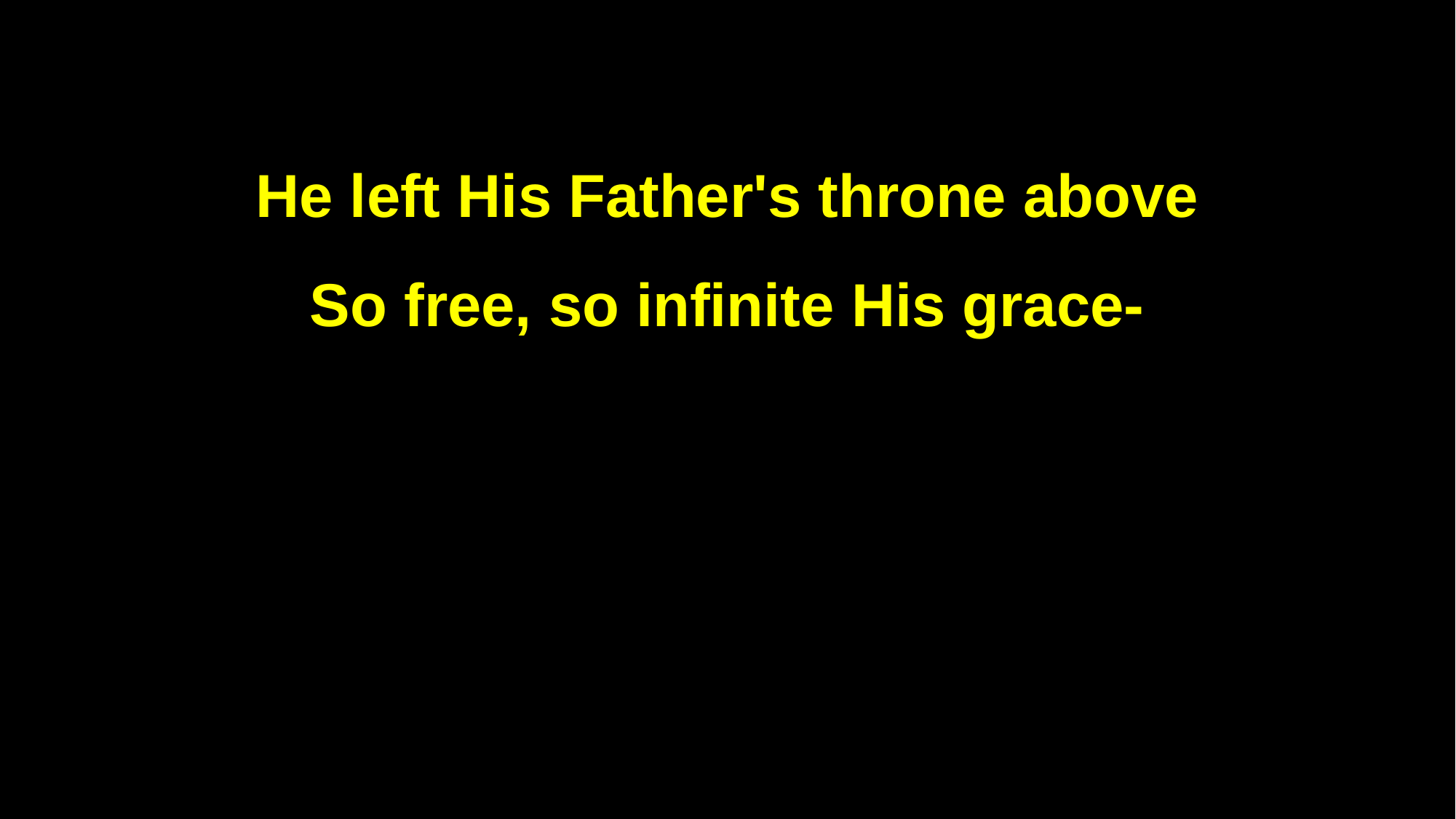

He left His Father's throne above
So free, so infinite His grace-